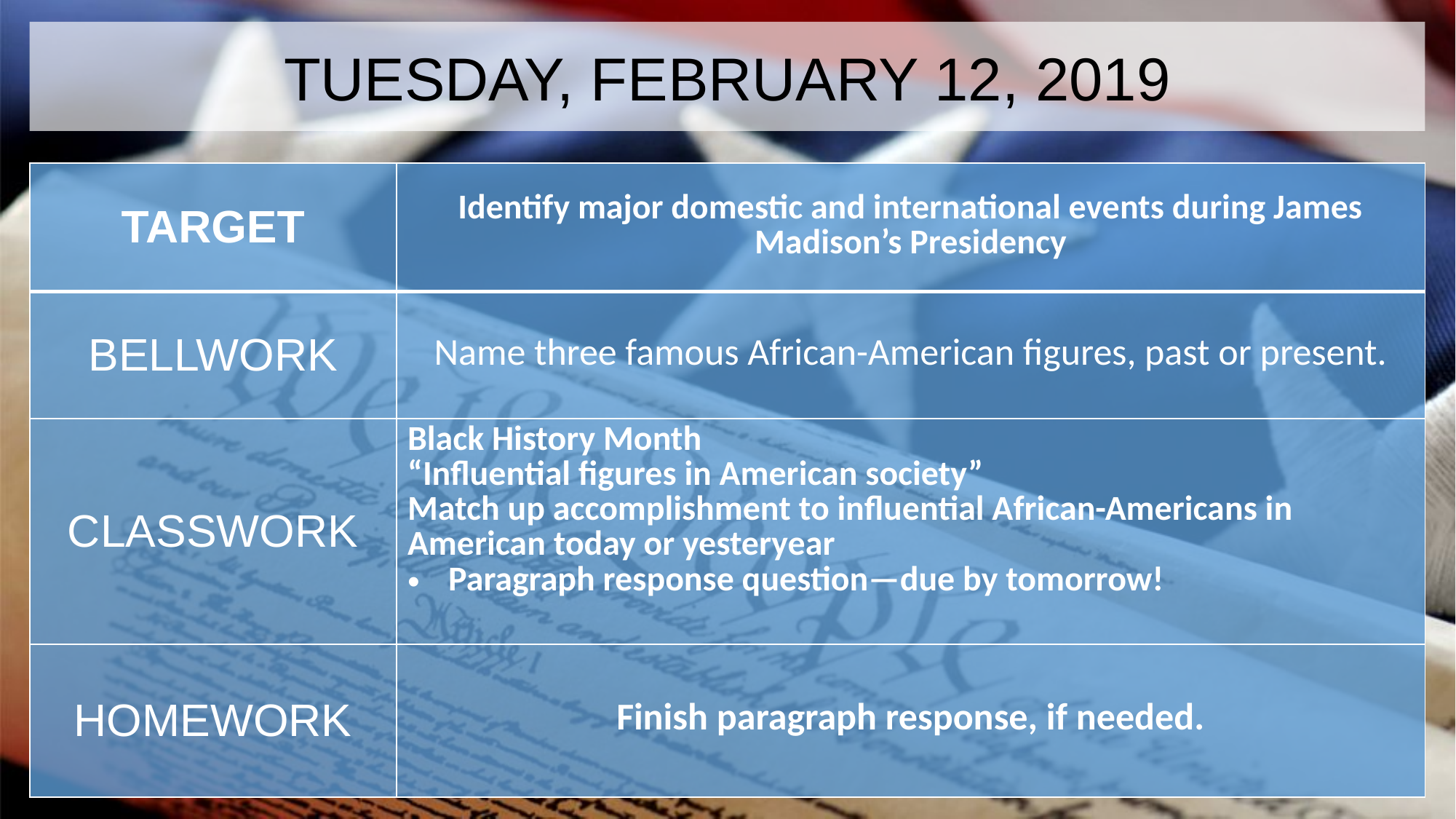

TUESDAY, FEBRUARY 12, 2019
| TARGET | Identify major domestic and international events during James Madison’s Presidency |
| --- | --- |
| BELLWORK | Name three famous African-American figures, past or present. |
| CLASSWORK | Black History Month “Influential figures in American society” Match up accomplishment to influential African-Americans in American today or yesteryear Paragraph response question—due by tomorrow! |
| HOMEWORK | Finish paragraph response, if needed. |